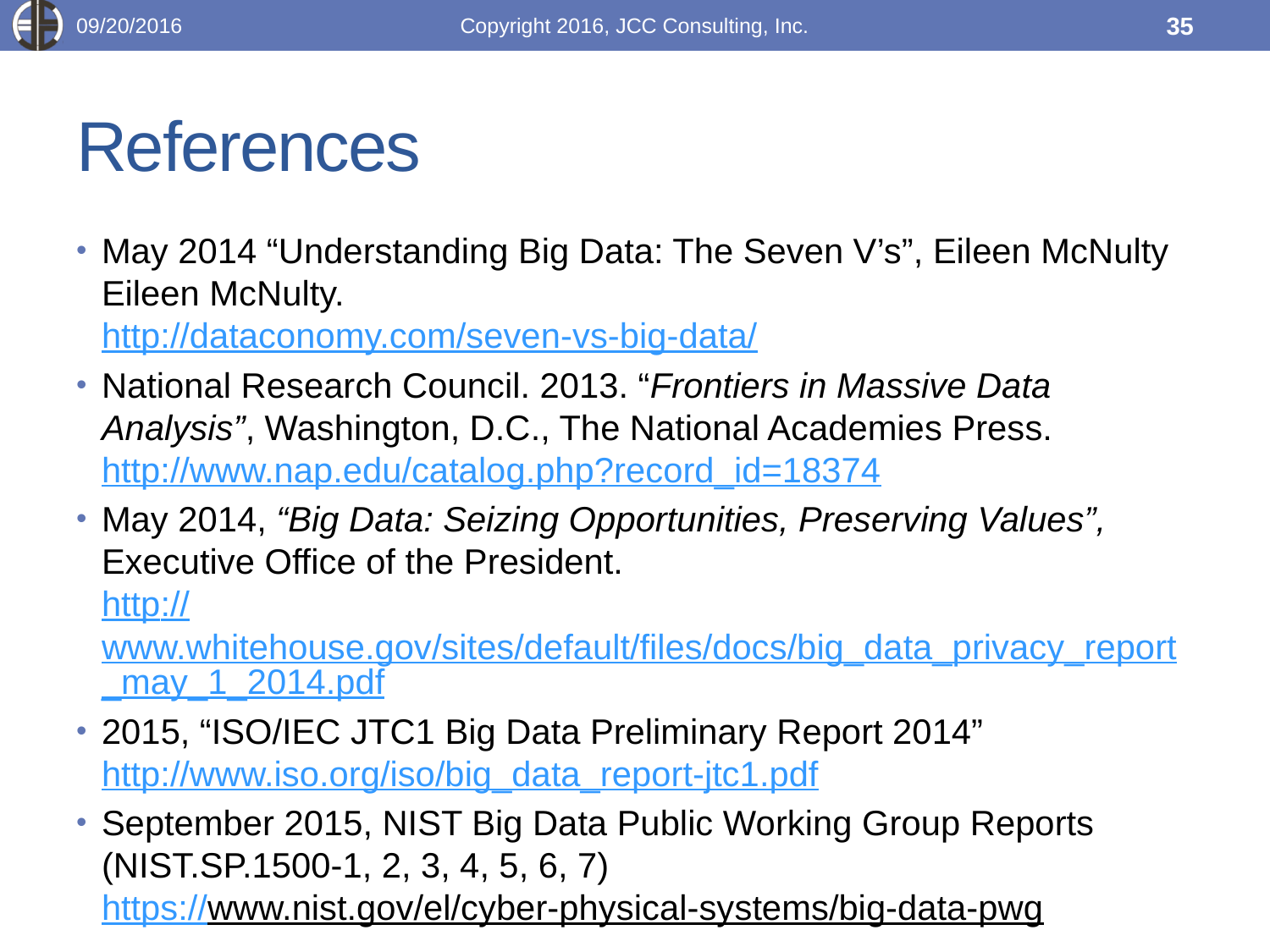

09/20/2016
Copyright 2016, JCC Consulting, Inc.
35
# References
May 2014 “Understanding Big Data: The Seven V’s”, Eileen McNulty Eileen McNulty.
http://dataconomy.com/seven-vs-big-data/
National Research Council. 2013. “Frontiers in Massive Data Analysis”, Washington, D.C., The National Academies Press.
http://www.nap.edu/catalog.php?record_id=18374
May 2014, “Big Data: Seizing Opportunities, Preserving Values”, Executive Office of the President.
http://www.whitehouse.gov/sites/default/files/docs/big_data_privacy_report_may_1_2014.pdf
2015, “ISO/IEC JTC1 Big Data Preliminary Report 2014”
http://www.iso.org/iso/big_data_report-jtc1.pdf
September 2015, NIST Big Data Public Working Group Reports (NIST.SP.1500-1, 2, 3, 4, 5, 6, 7)
https://www.nist.gov/el/cyber-physical-systems/big-data-pwg